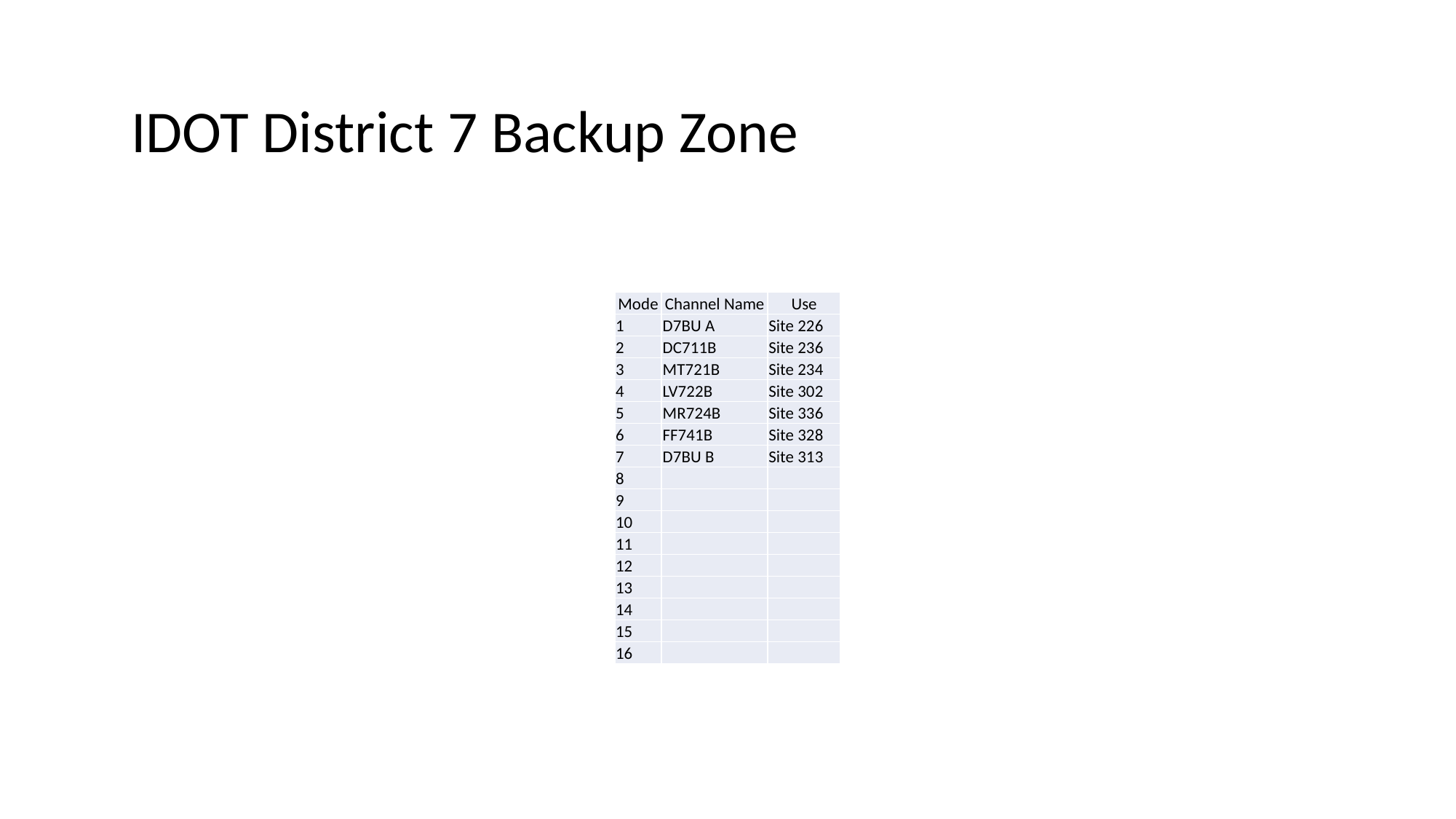

# IDOT District 7 Backup Zone
| Mode | Channel Name | Use |
| --- | --- | --- |
| 1 | D7BU A | Site 226 |
| 2 | DC711B | Site 236 |
| 3 | MT721B | Site 234 |
| 4 | LV722B | Site 302 |
| 5 | MR724B | Site 336 |
| 6 | FF741B | Site 328 |
| 7 | D7BU B | Site 313 |
| 8 |  |  |
| 9 |  |  |
| 10 |  |  |
| 11 |  |  |
| 12 |  |  |
| 13 |  |  |
| 14 |  |  |
| 15 |  |  |
| 16 |  |  |